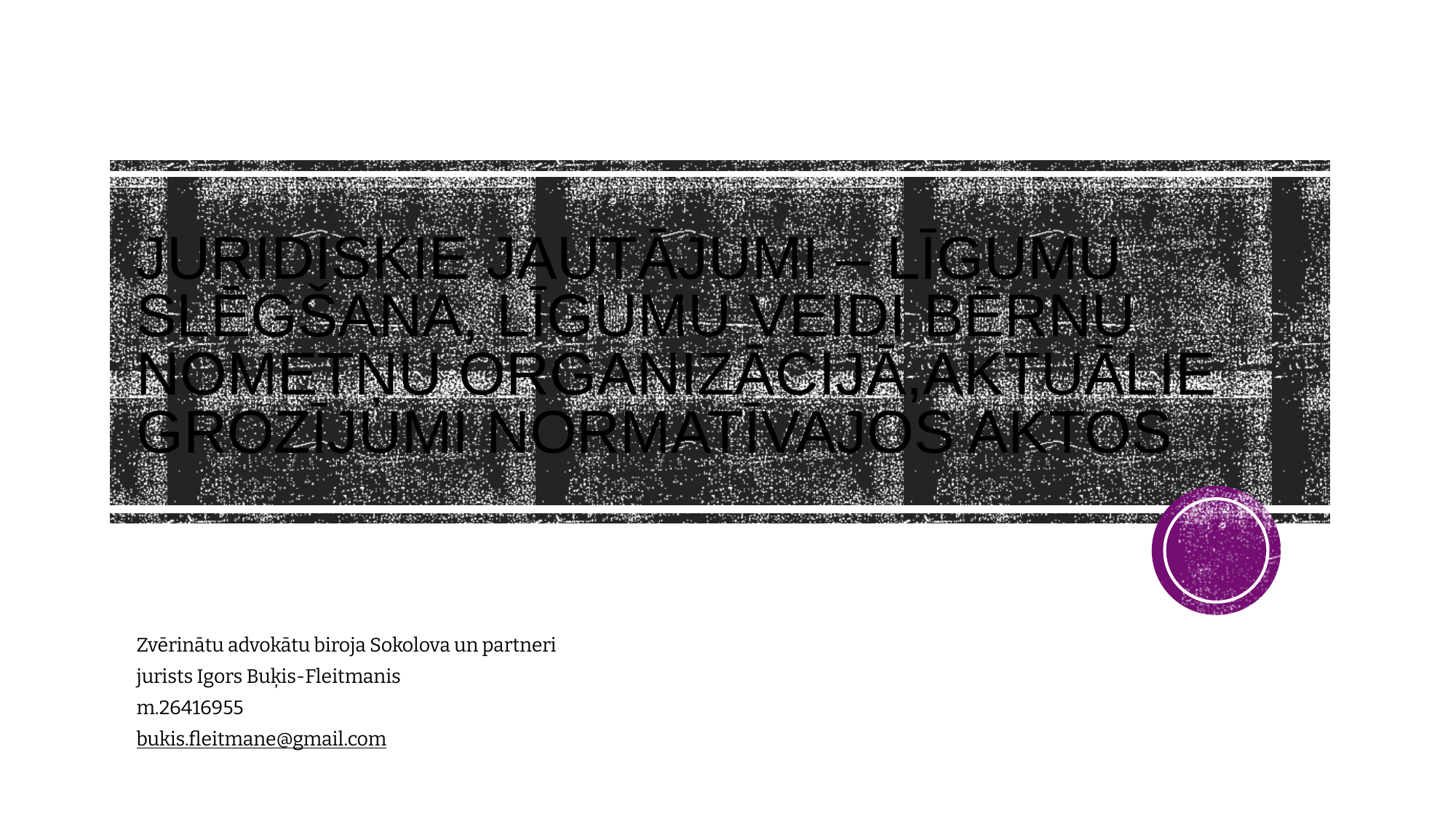

# Juridiskie jautājumi – līgumu slēgšana, līgumu veidi bērnu nometņu organizācijā,Aktuālie grozījumi normatīvajos aktos
Zvērinātu advokātu biroja Sokolova un partneri
jurists Igors Buķis-Fleitmanis
m.26416955
bukis.fleitmane@gmail.com